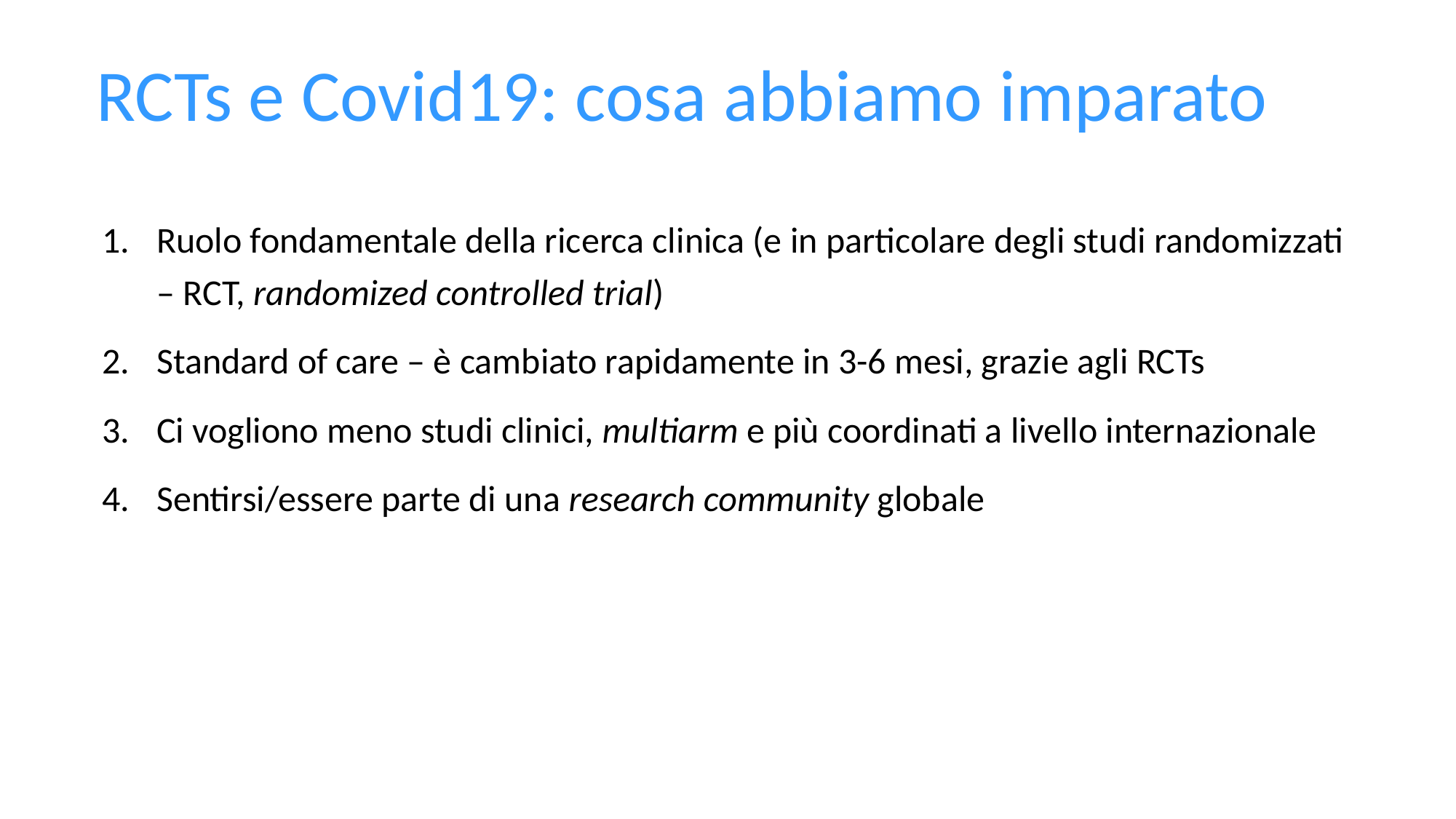

RCTs e Covid19: cosa abbiamo imparato
Ruolo fondamentale della ricerca clinica (e in particolare degli studi randomizzati – RCT, randomized controlled trial)
Standard of care – è cambiato rapidamente in 3-6 mesi, grazie agli RCTs
Ci vogliono meno studi clinici, multiarm e più coordinati a livello internazionale
Sentirsi/essere parte di una research community globale